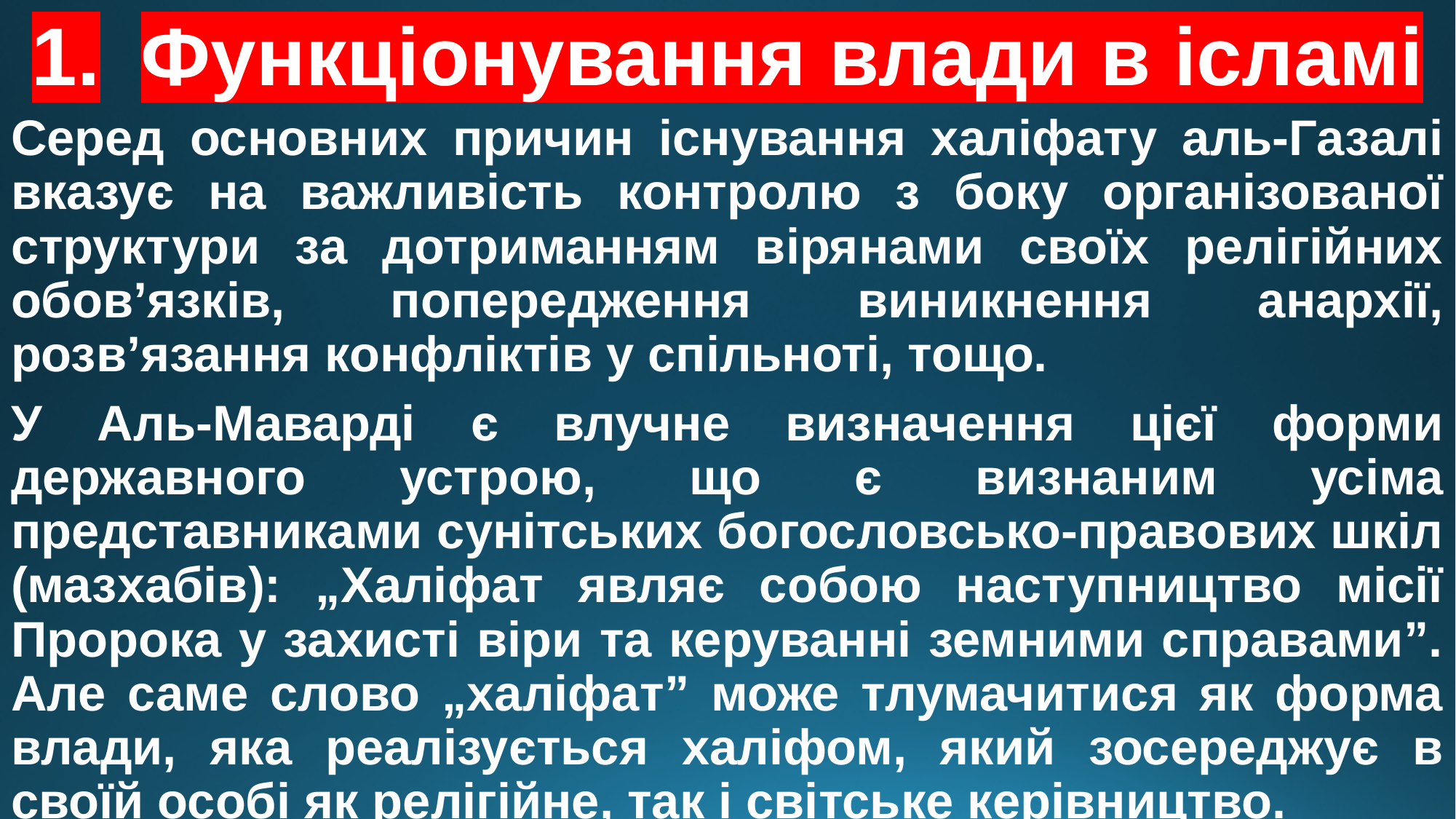

# 1.	Функціонування влади в ісламі
Серед основних причин існування халіфату аль-Газалі вказує на важливість контролю з боку організованої структури за дотриманням вірянами своїх релігійних обов’язків, попередження виникнення анархії, розв’язання конфліктів у спільноті, тощо.
У Аль-Маварді є влучне визначення цієї форми державного устрою, що є визнаним усіма представниками сунітських богословсько-правових шкіл (мазхабів): „Халіфат являє собою наступництво місії Пророка у захисті віри та керуванні земними справами”. Але саме слово „халіфат” може тлумачитися як форма влади, яка реалізується халіфом, який зосереджує в своїй особі як релігійне, так і світське керівництво.